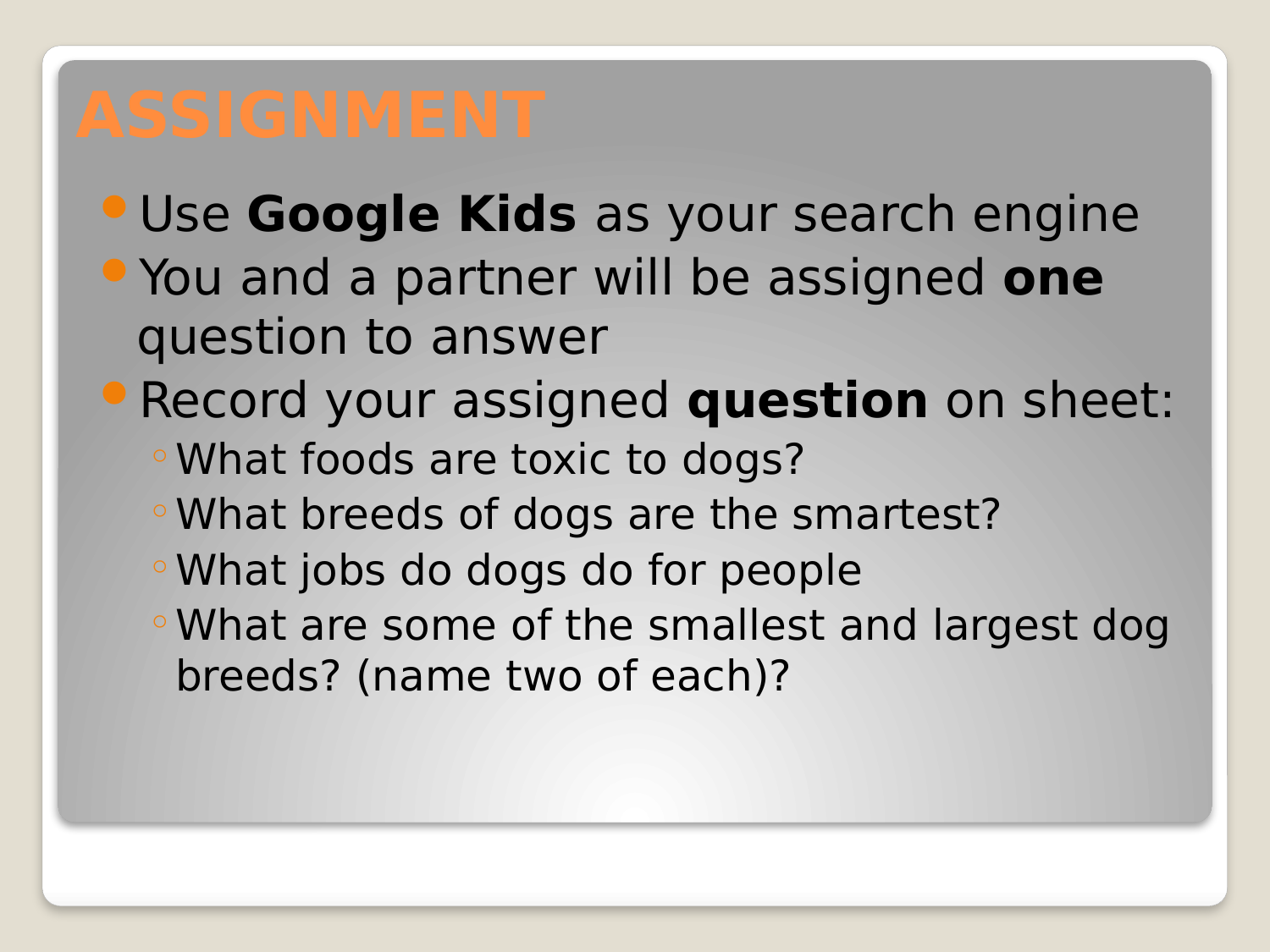

# ASSIGNMENT
Use Google Kids as your search engine
You and a partner will be assigned one question to answer
Record your assigned question on sheet:
What foods are toxic to dogs?
What breeds of dogs are the smartest?
What jobs do dogs do for people
What are some of the smallest and largest dog breeds? (name two of each)?